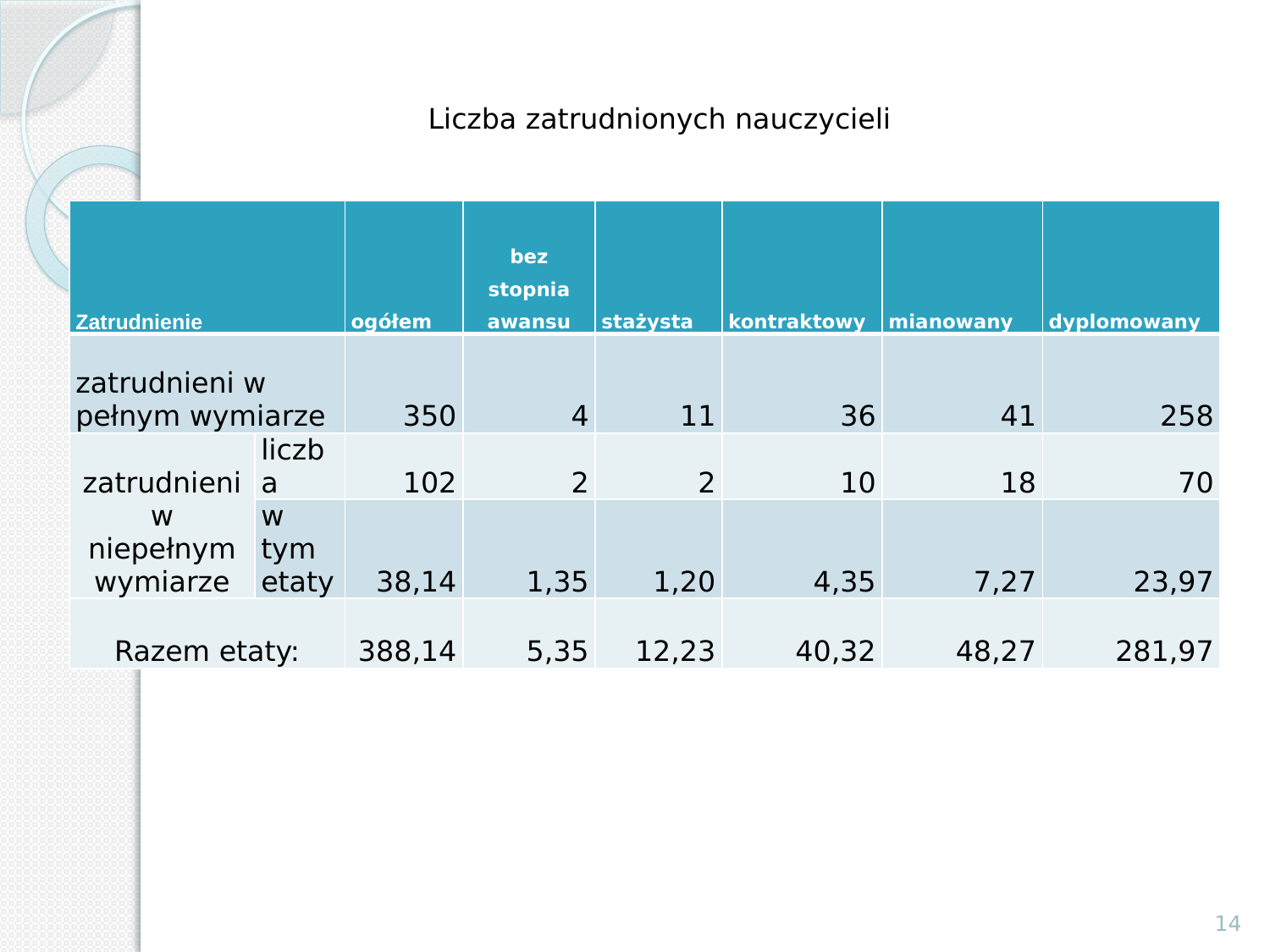

# Liczba zatrudnionych nauczycieli
| Zatrudnienie |  | ogółem | bez stopnia awansu | stażysta | kontraktowy | mianowany | dyplomowany |
| --- | --- | --- | --- | --- | --- | --- | --- |
| zatrudnieni w pełnym wymiarze |  | 350 | 4 | 11 | 36 | 41 | 258 |
| zatrudnieni w niepełnym wymiarze | liczba | 102 | 2 | 2 | 10 | 18 | 70 |
|  | w tym etaty | 38,14 | 1,35 | 1,20 | 4,35 | 7,27 | 23,97 |
| Razem etaty: |  | 388,14 | 5,35 | 12,23 | 40,32 | 48,27 | 281,97 |
14